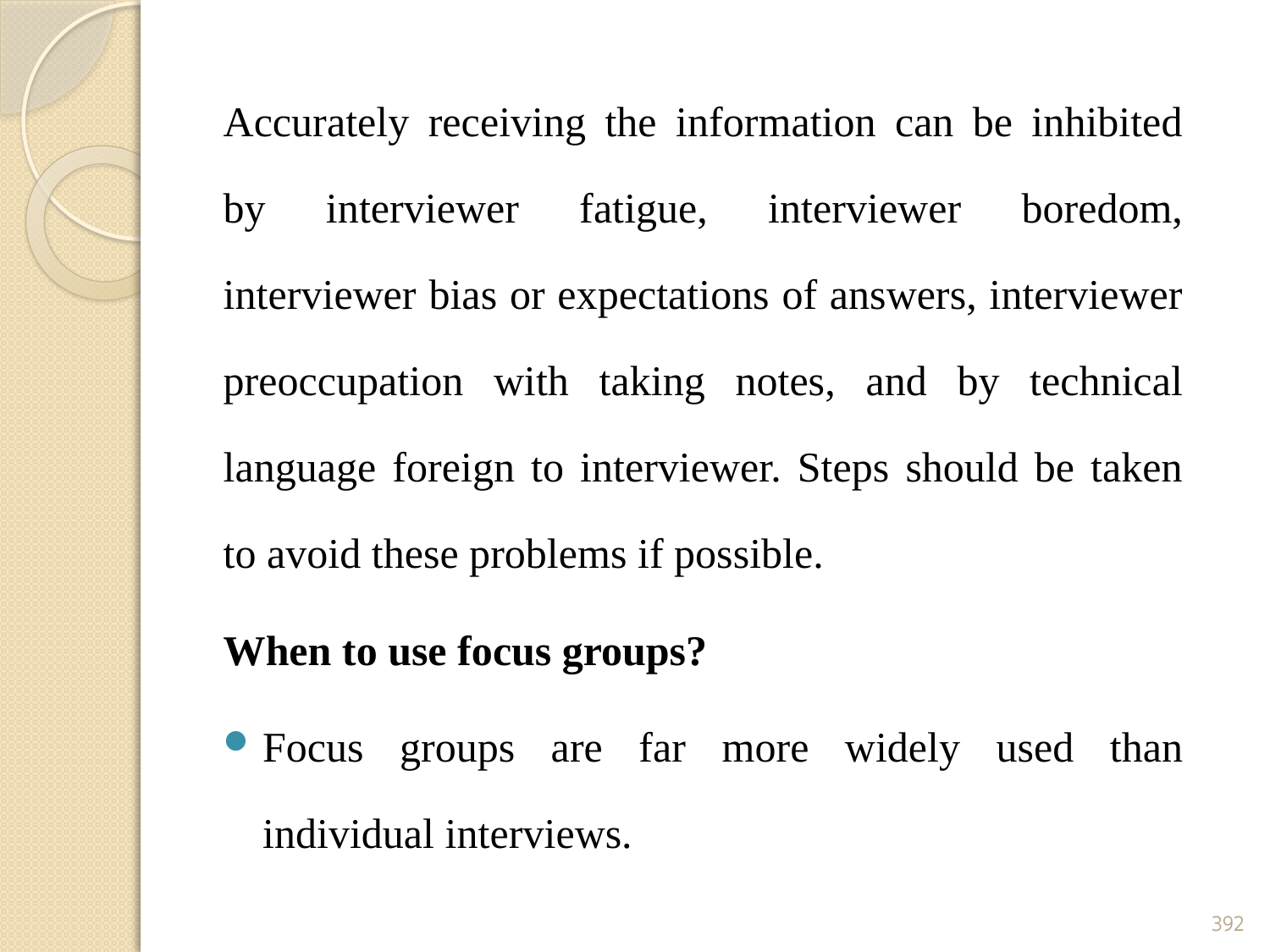

Accurately receiving the information can be inhibited by interviewer fatigue, interviewer boredom, interviewer bias or expectations of answers, interviewer preoccupation with taking notes, and by technical language foreign to interviewer. Steps should be taken to avoid these problems if possible.
When to use focus groups?
Focus groups are far more widely used than individual interviews.
392